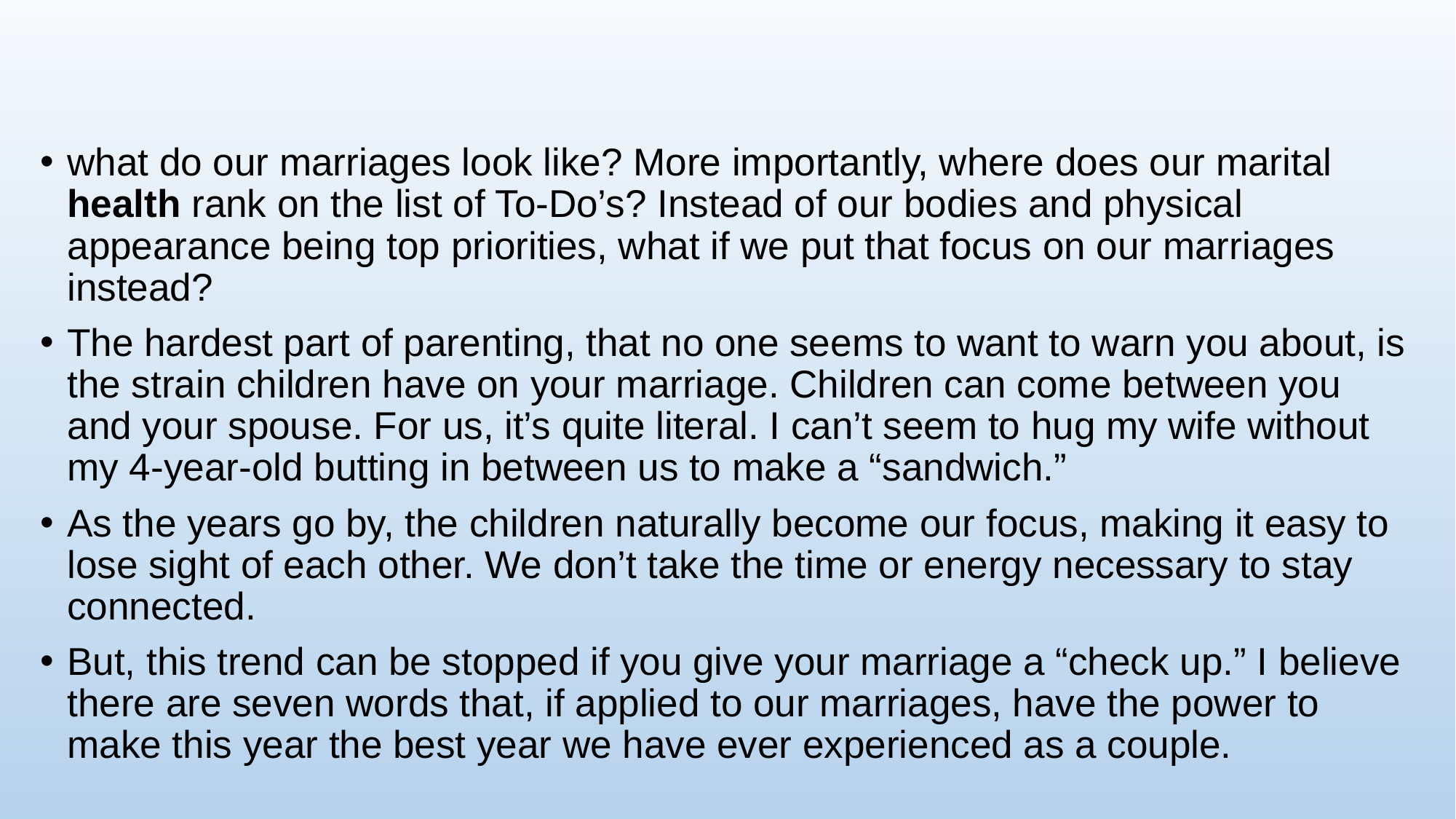

#
what do our marriages look like? More importantly, where does our marital health rank on the list of To-Do’s? Instead of our bodies and physical appearance being top priorities, what if we put that focus on our marriages instead?
The hardest part of parenting, that no one seems to want to warn you about, is the strain children have on your marriage. Children can come between you and your spouse. For us, it’s quite literal. I can’t seem to hug my wife without my 4-year-old butting in between us to make a “sandwich.”
As the years go by, the children naturally become our focus, making it easy to lose sight of each other. We don’t take the time or energy necessary to stay connected.
But, this trend can be stopped if you give your marriage a “check up.” I believe there are seven words that, if applied to our marriages, have the power to make this year the best year we have ever experienced as a couple.